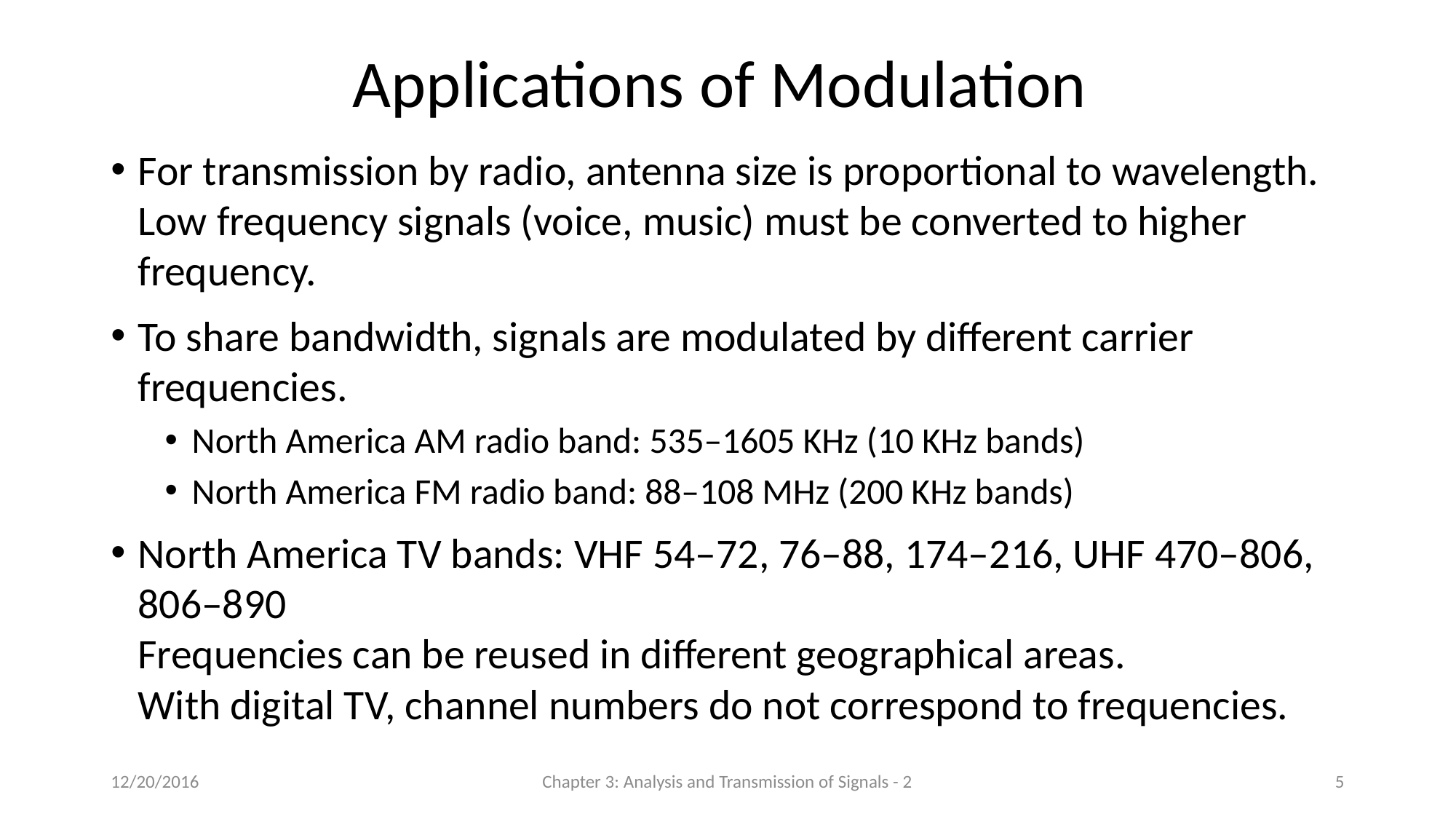

# Applications of Modulation
For transmission by radio, antenna size is proportional to wavelength.
Low frequency signals (voice, music) must be converted to higher
frequency.
To share bandwidth, signals are modulated by different carrier frequencies.
North America AM radio band: 535–1605 KHz (10 KHz bands)
North America FM radio band: 88–108 MHz (200 KHz bands)
North America TV bands: VHF 54–72, 76–88, 174–216, UHF 470–806,
806–890
Frequencies can be reused in different geographical areas.
With digital TV, channel numbers do not correspond to frequencies.
12/20/2016
Chapter 3: Analysis and Transmission of Signals - 2
5